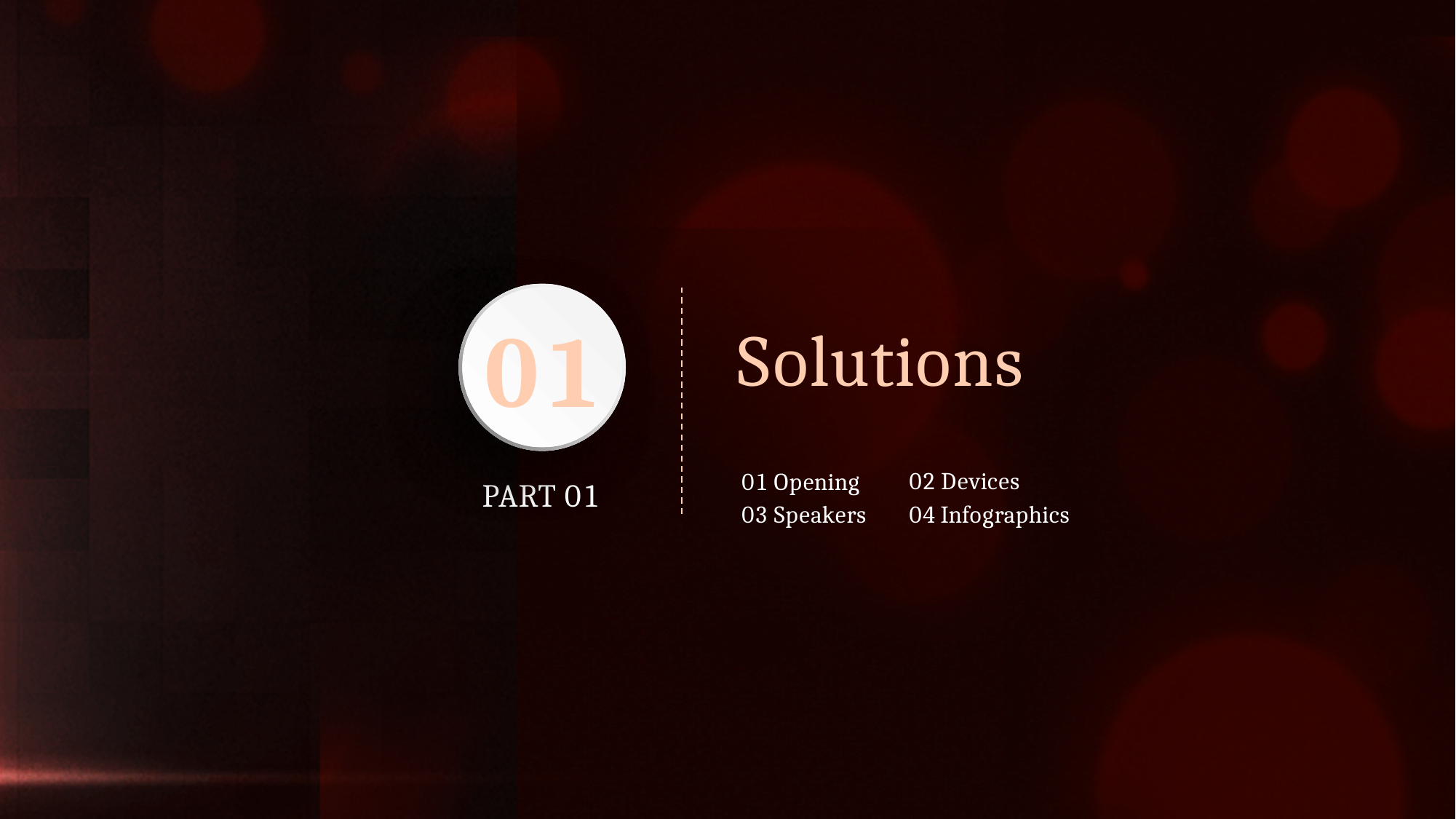

01
Solutions
02 Devices
01 Opening

PART 01
03 Speakers
04 Infographics